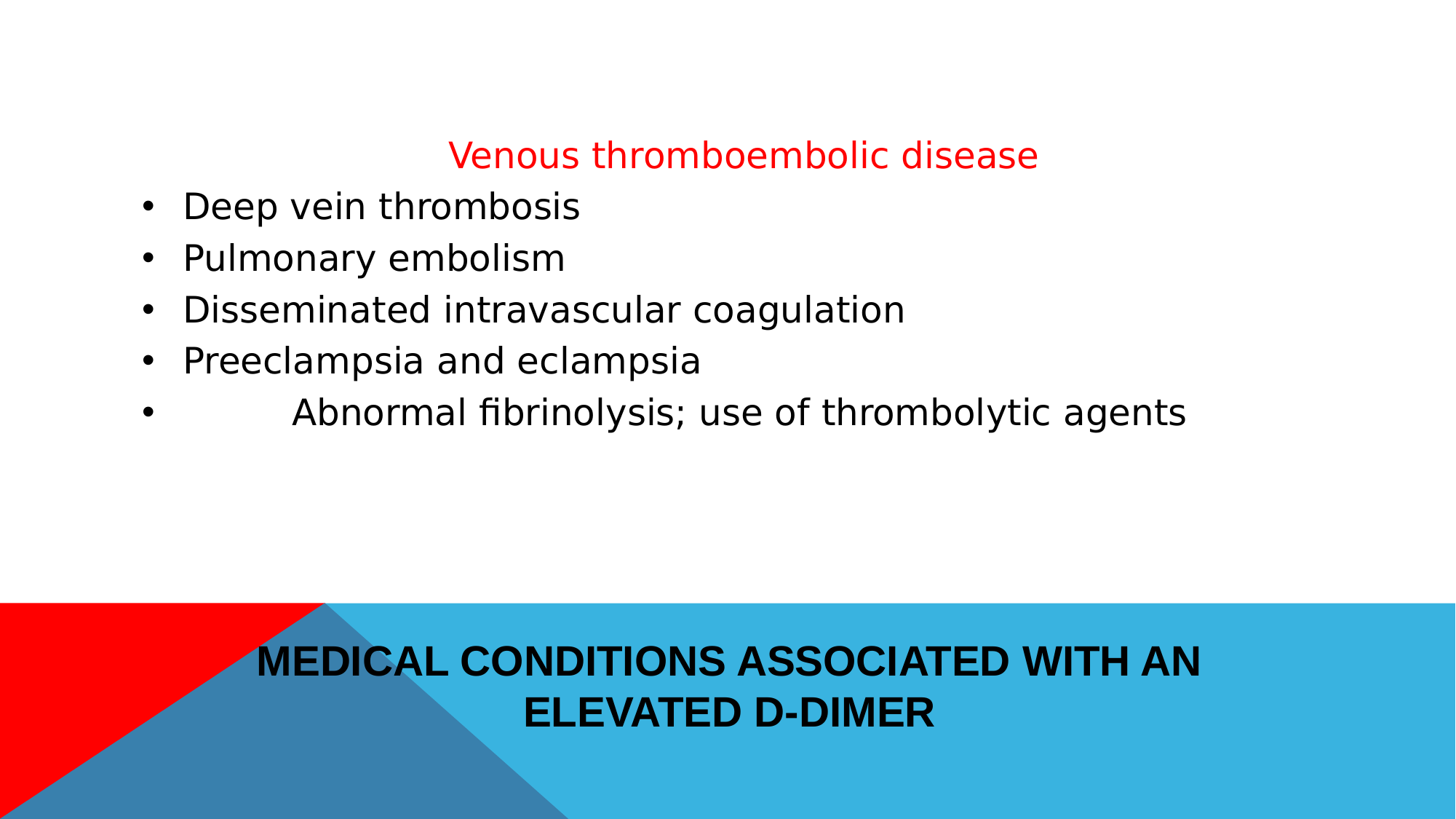

Venous thromboembolic disease
Deep vein thrombosis
Pulmonary embolism
Disseminated intravascular coagulation
Preeclampsia and eclampsia
	Abnormal fibrinolysis; use of thrombolytic agents
# Medical Conditions Associated With an Elevated D-dimer